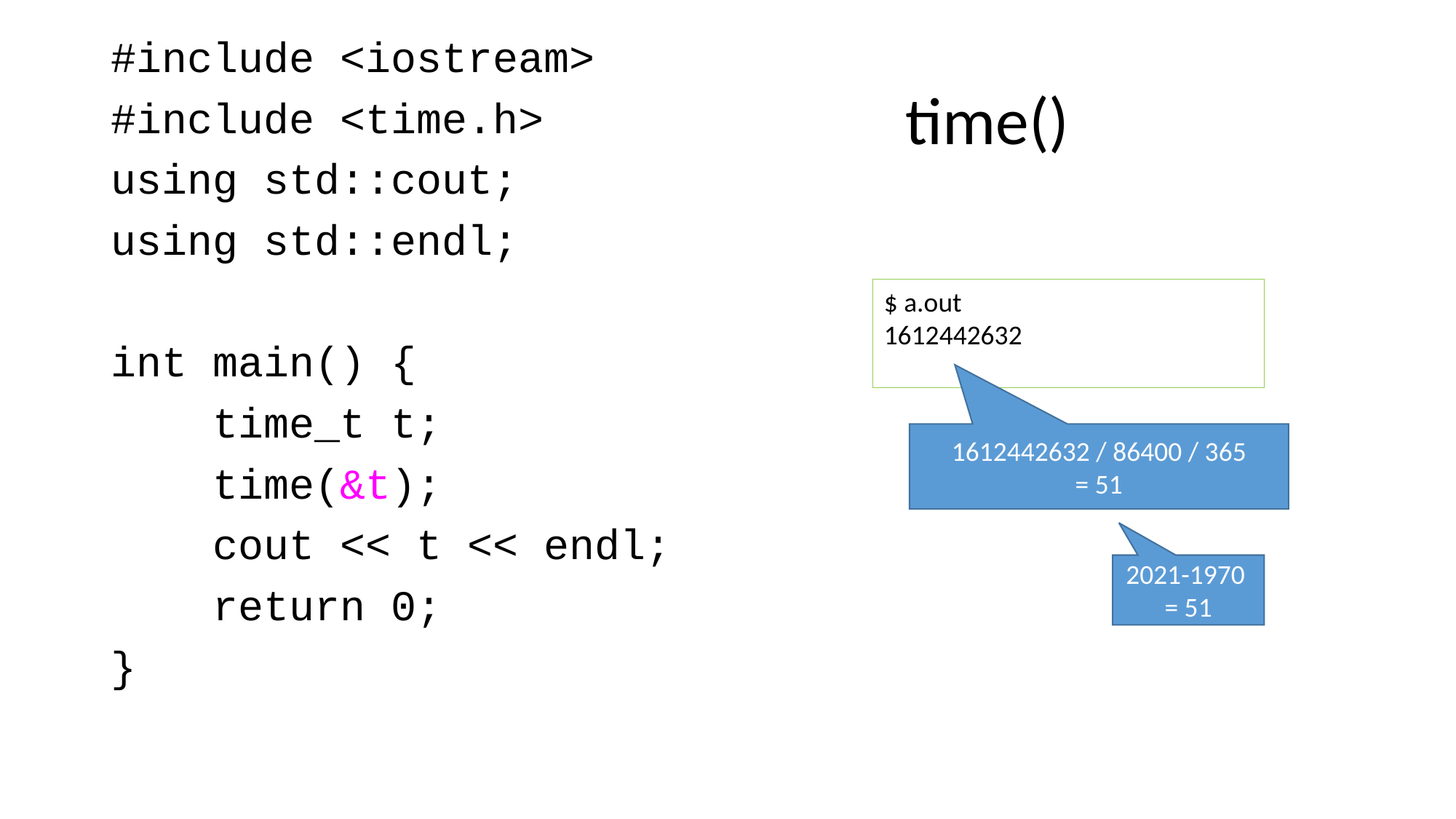

#include <iostream>
#include <time.h>
using std::cout;
using std::endl;

int main() {
    time_t t;
    time(&t);
    cout << t << endl;
    return 0;
}
# time()
$ a.out
1612442632

1612442632 / 86400 / 365
= 51
2021-1970
= 51